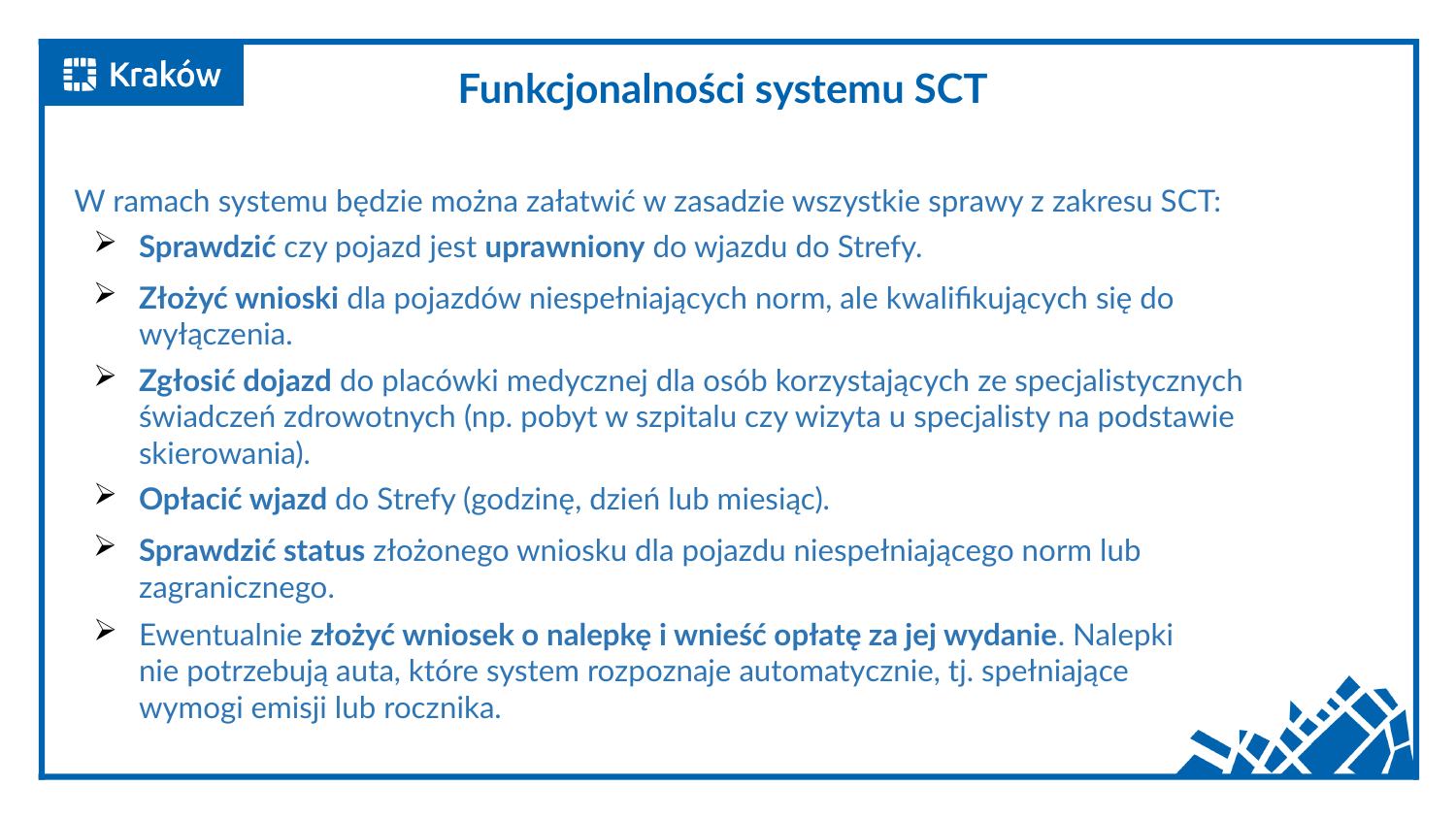

Funkcjonalności systemu SCT

W ramach systemu będzie można załatwić w zasadzie wszystkie sprawy z zakresu SCT:

Sprawdzić czy pojazd jest uprawniony do wjazdu do Strefy.

Złożyć wnioski dla pojazdów niespełniających norm, ale kwalifikujących się do wyłączenia.

Zgłosić dojazd do placówki medycznej dla osób korzystających ze specjalistycznych świadczeń zdrowotnych (np. pobyt w szpitalu czy wizyta u specjalisty na podstawie skierowania).

Opłacić wjazd do Strefy (godzinę, dzień lub miesiąc).

Sprawdzić status złożonego wniosku dla pojazdu niespełniającego norm lub zagranicznego.
Ewentualnie złożyć wniosek o nalepkę i wnieść opłatę za jej wydanie. Nalepki nie potrzebują auta, które system rozpoznaje automatycznie, tj. spełniające wymogi emisji lub rocznika.